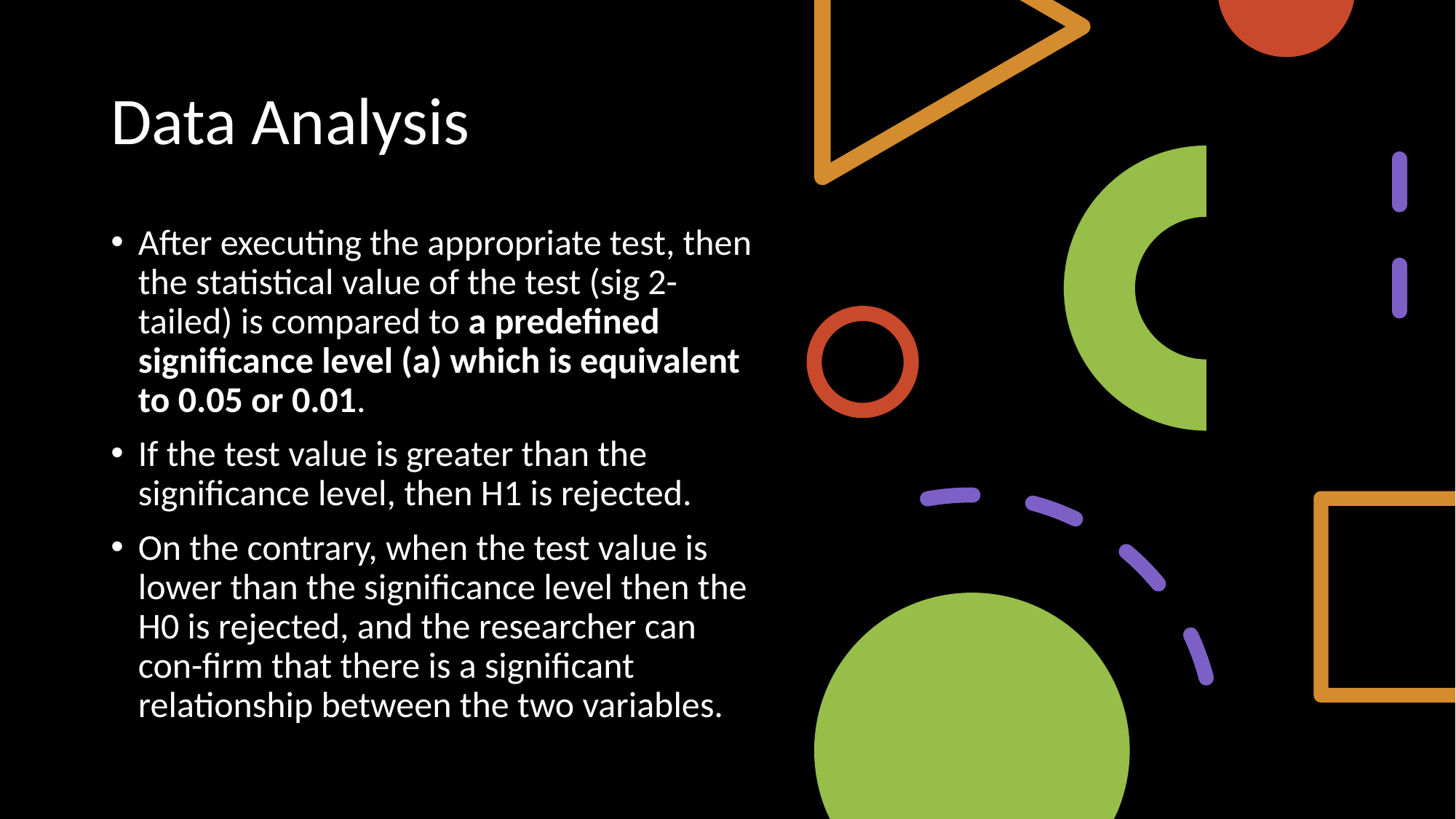

# Data Analysis

After executing the appropriate test, then the statistical value of the test (sig 2-tailed) is compared to a predefined significance level (a) which is equivalent to 0.05 or 0.01.
If the test value is greater than the significance level, then H1 is rejected.
On the contrary, when the test value is lower than the significance level then the H0 is rejected, and the researcher can con-firm that there is a significant relationship between the two variables.